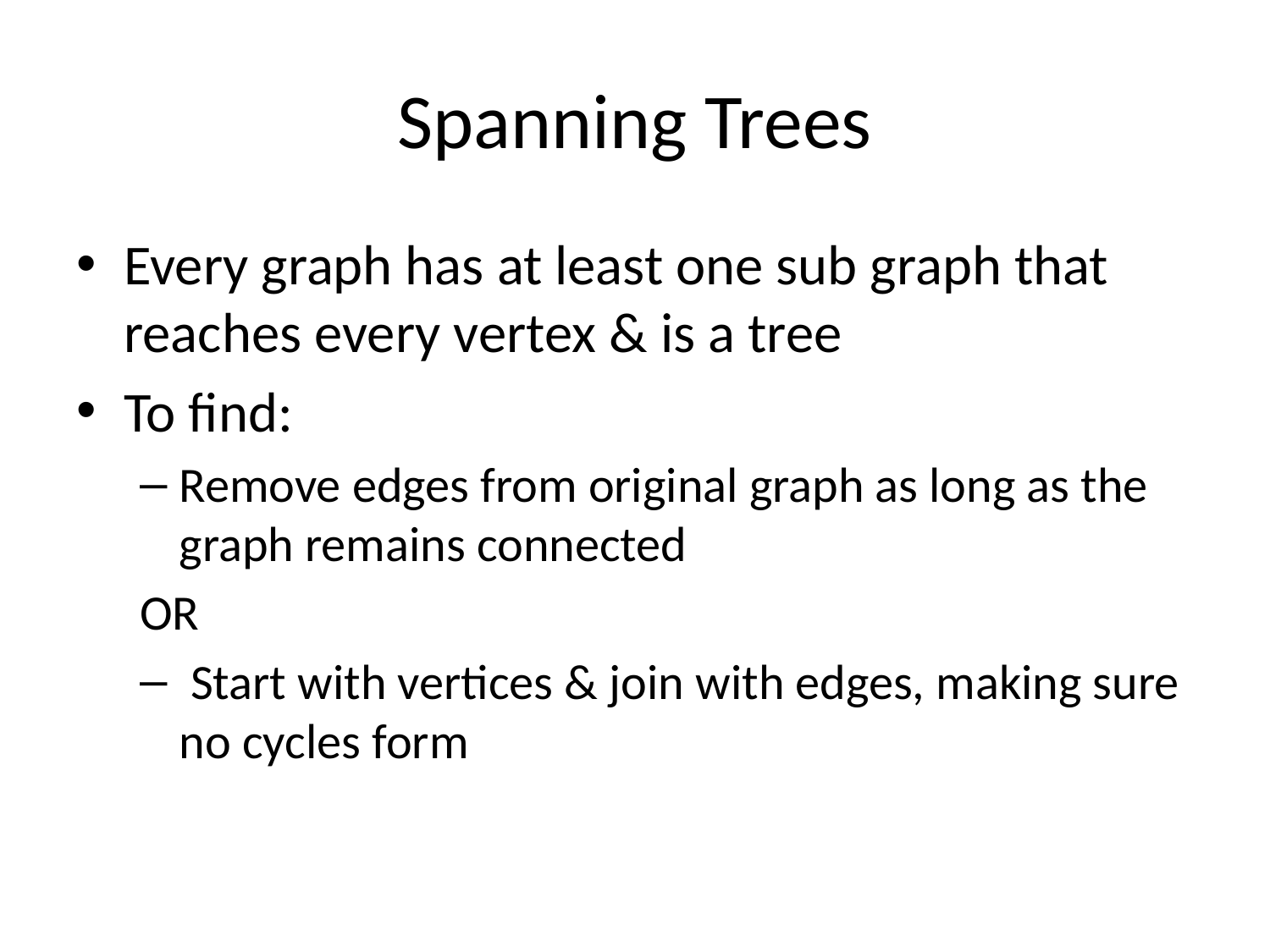

# Spanning Trees
Every graph has at least one sub graph that reaches every vertex & is a tree
To find:
Remove edges from original graph as long as the graph remains connected
OR
 Start with vertices & join with edges, making sure no cycles form